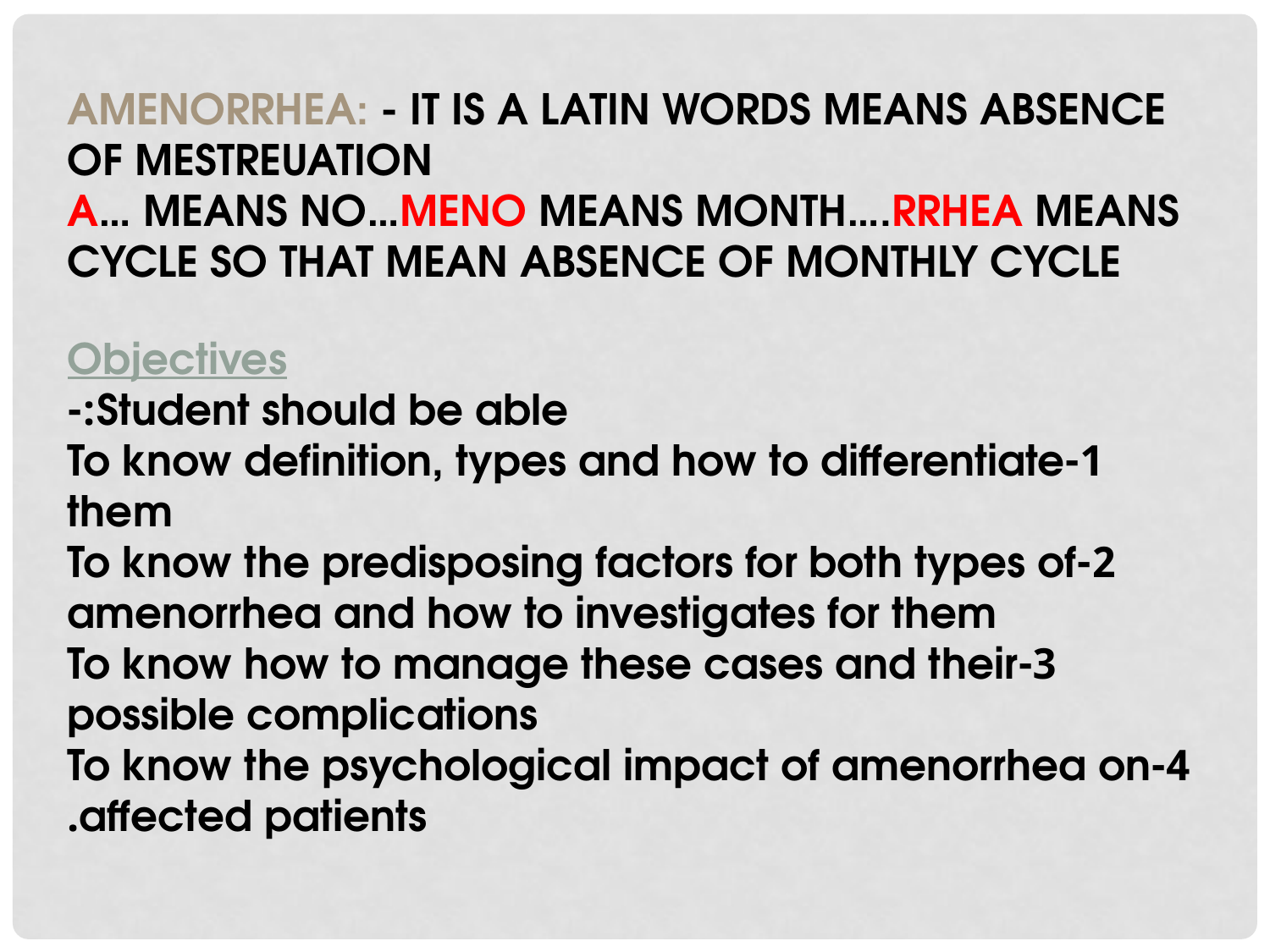

AMENORRHEA: - IT IS A LATIN WORDS MEANS ABSENCE OF MESTREUATION
A… MEANS NO…MENO MEANS MONTH….RRHEA MEANS CYCLE SO THAT MEAN ABSENCE OF MONTHLY CYCLE
Objectives
Student should be able:-
	 1-To know definition, types and how to differentiate them
	 2-To know the predisposing factors for both types of amenorrhea and how to investigates for them
	 3-To know how to manage these cases and their possible complications
 4-To know the psychological impact of amenorrhea on affected patients.